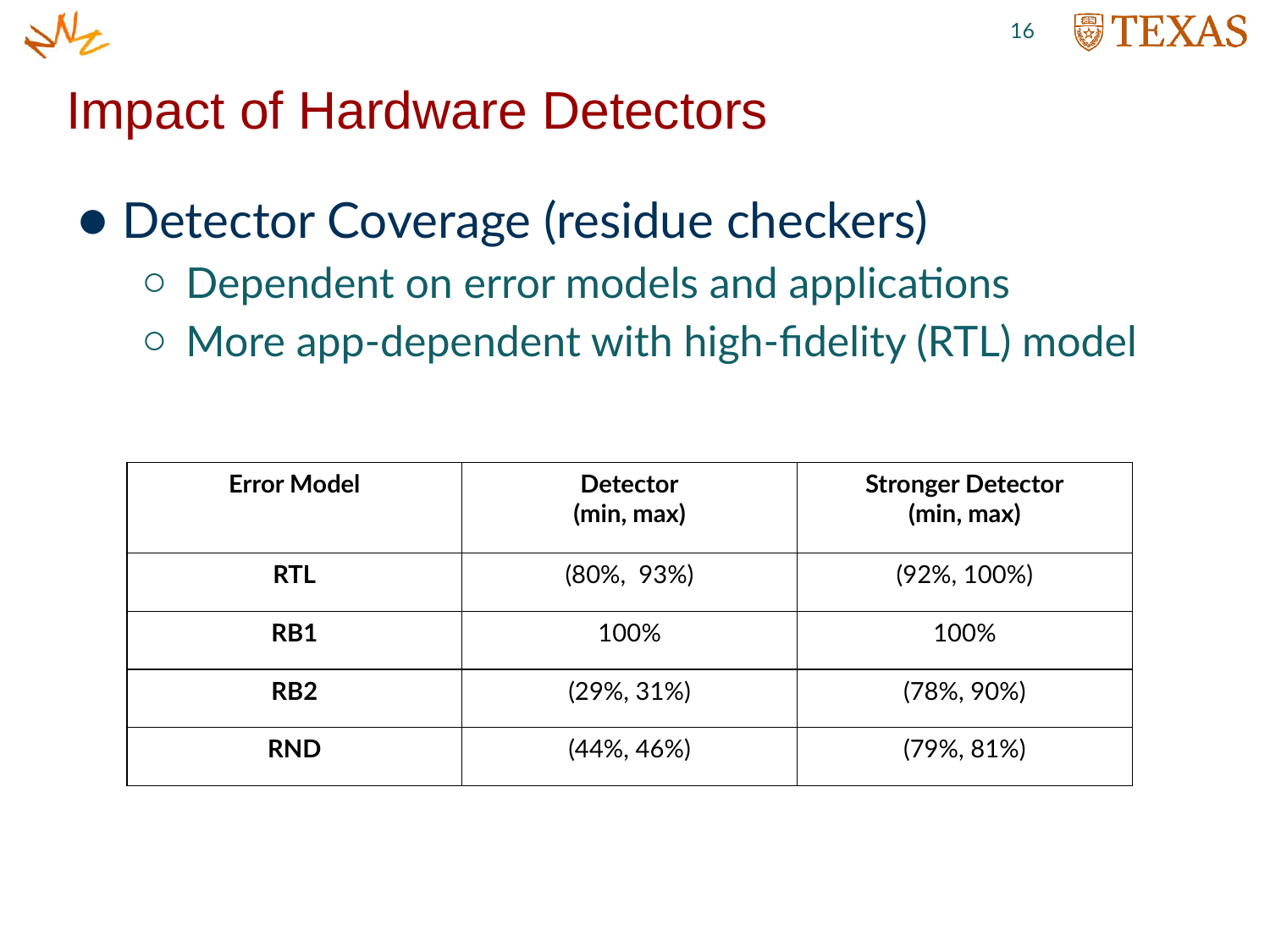

16
Impact of Hardware Detectors
Detector Coverage (residue checkers)
Dependent on error models and applications
More app-dependent with high-fidelity (RTL) model

| Error Model | Detector (min, max) | Stronger Detector (min, max) |
| --- | --- | --- |
| RTL | (80%, 93%) | (92%, 100%) |
| RB1 | 100% | 100% |
| RB2 | (29%, 31%) | (78%, 90%) |
| RND | (44%, 46%) | (79%, 81%) |